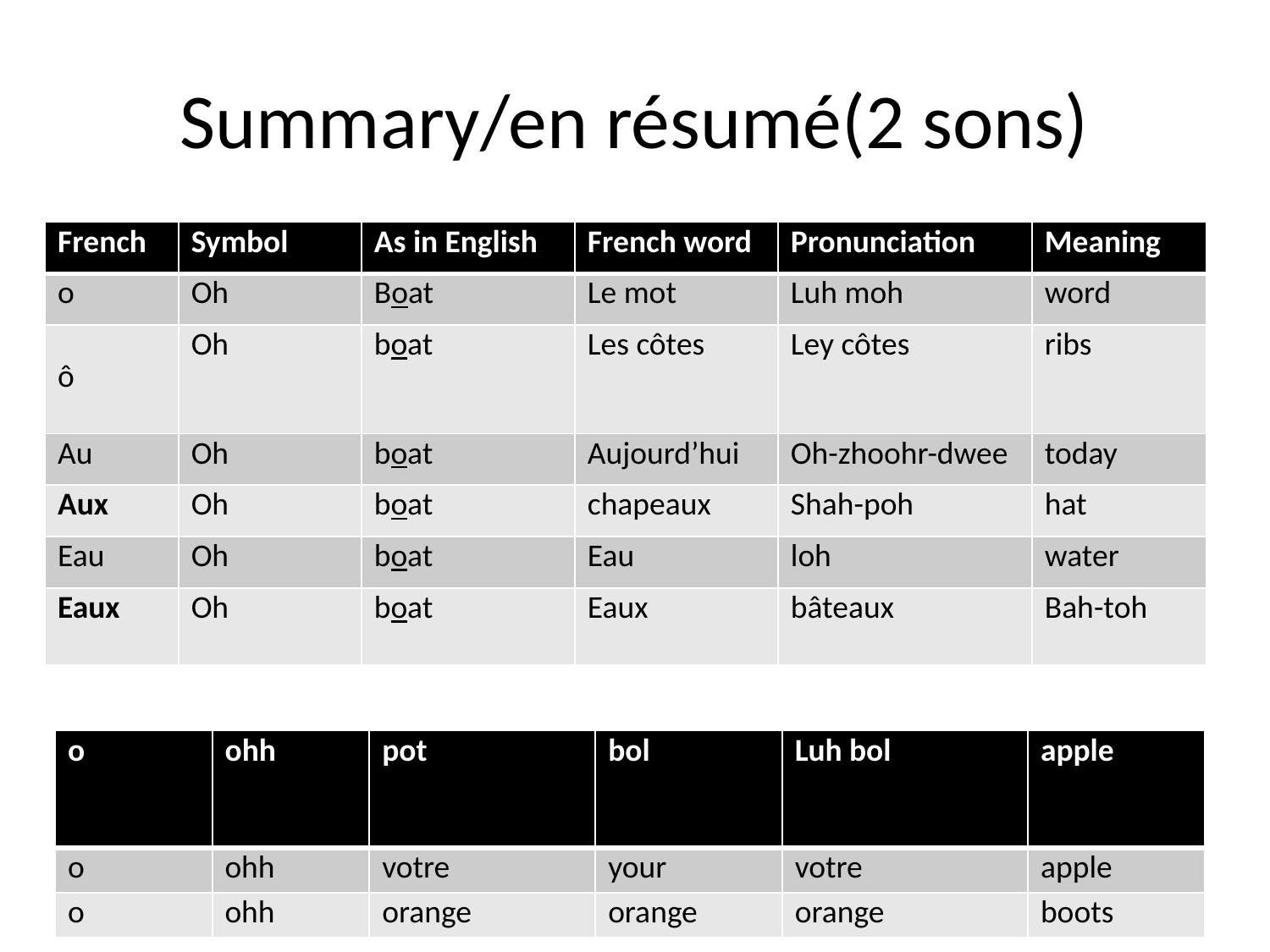

# Summary/en résumé(2 sons)
| French | Symbol | As in English | French word | Pronunciation | Meaning |
| --- | --- | --- | --- | --- | --- |
| o | Oh | Boat | Le mot | Luh moh | word |
| ô | Oh | boat | Les côtes | Ley côtes | ribs |
| Au | Oh | boat | Aujourd’hui | Oh-zhoohr-dwee | today |
| Aux | Oh | boat | chapeaux | Shah-poh | hat |
| Eau | Oh | boat | Eau | loh | water |
| Eaux | Oh | boat | Eaux | bâteaux | Bah-toh |
| o | ohh | pot | bol | Luh bol | apple |
| --- | --- | --- | --- | --- | --- |
| o | ohh | votre | your | votre | apple |
| o | ohh | orange | orange | orange | boots |